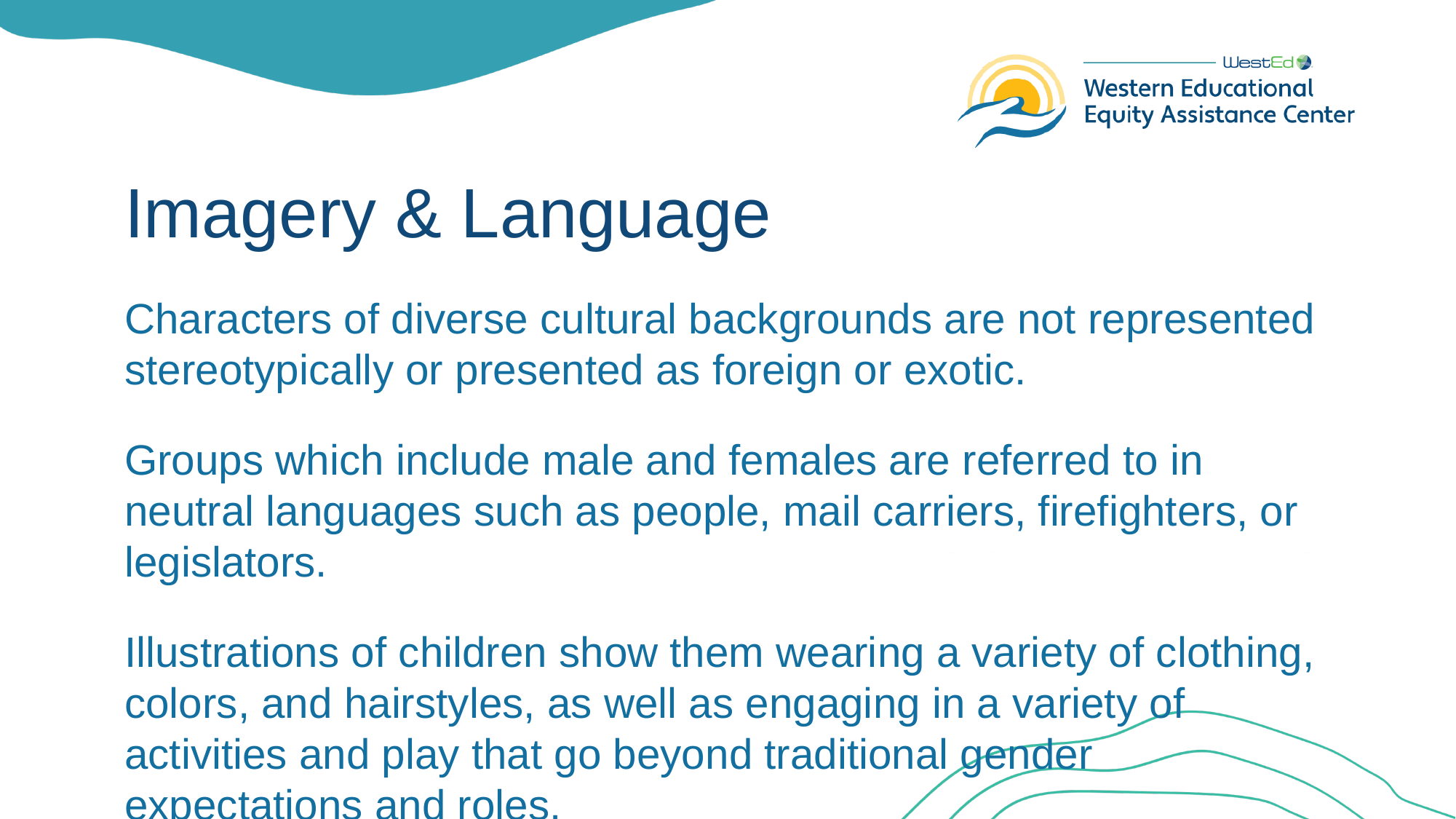

# Imagery & Language
Characters of diverse cultural backgrounds are not represented stereotypically or presented as foreign or exotic.
Groups which include male and females are referred to in neutral languages such as people, mail carriers, firefighters, or legislators.
Illustrations of children show them wearing a variety of clothing, colors, and hairstyles, as well as engaging in a variety of activities and play that go beyond traditional gender expectations and roles.